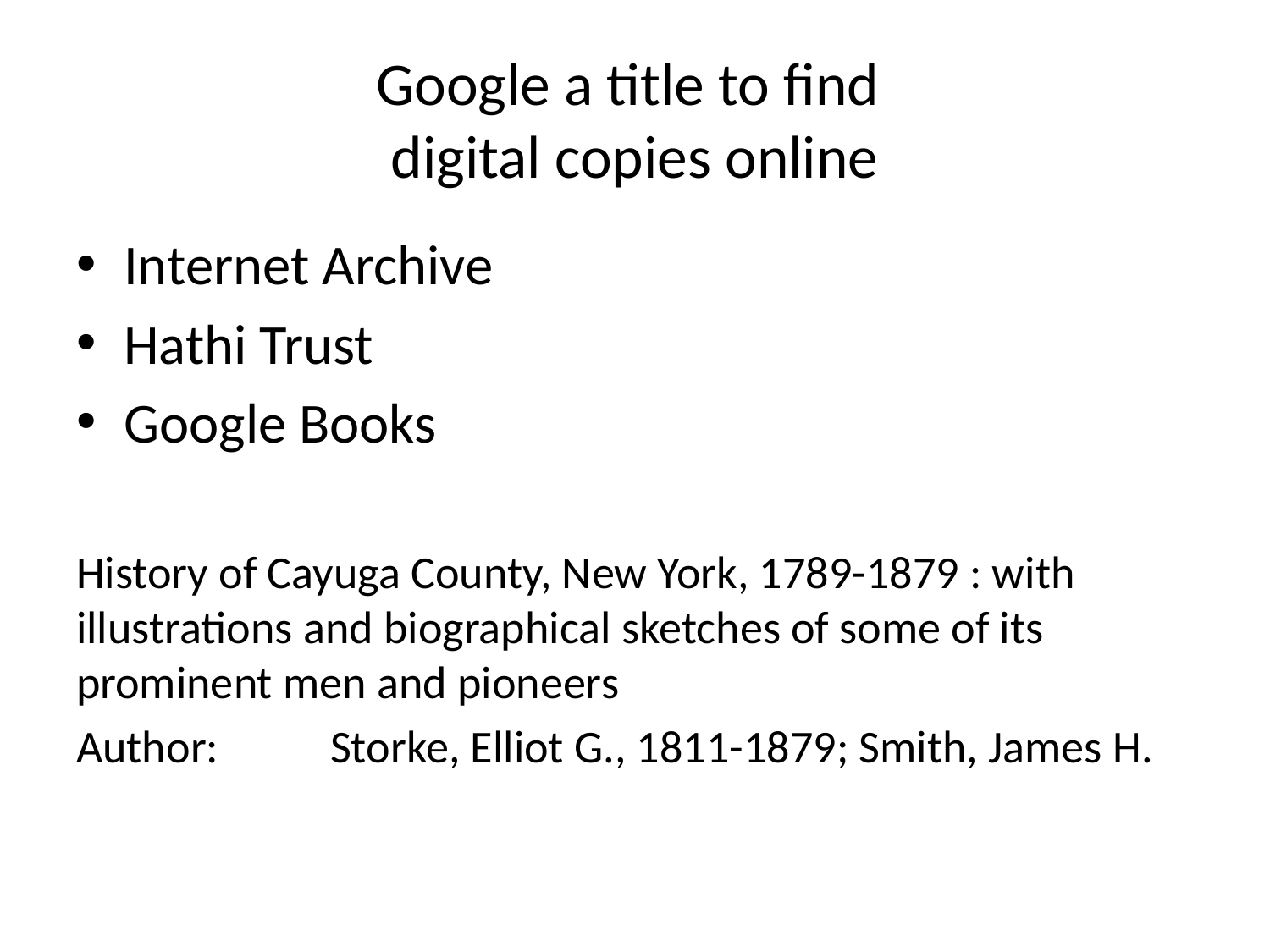

# Google a title to find digital copies online
Internet Archive
Hathi Trust
Google Books

History of Cayuga County, New York, 1789-1879 : with illustrations and biographical sketches of some of its prominent men and pioneers
Author:	Storke, Elliot G., 1811-1879; Smith, James H.